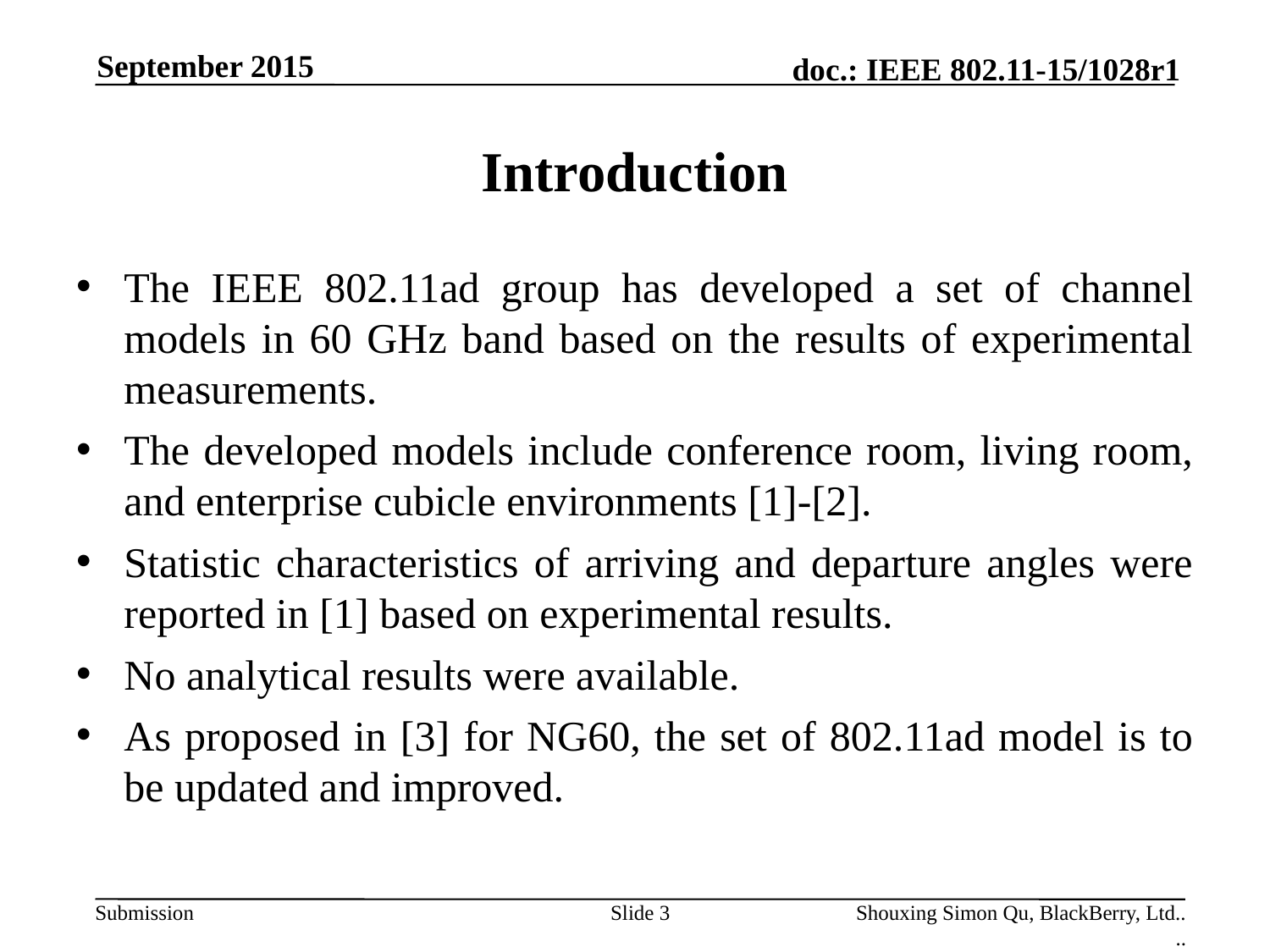

September 2015
# Introduction
The IEEE 802.11ad group has developed a set of channel models in 60 GHz band based on the results of experimental measurements.
The developed models include conference room, living room, and enterprise cubicle environments [1]-[2].
Statistic characteristics of arriving and departure angles were reported in [1] based on experimental results.
No analytical results were available.
As proposed in [3] for NG60, the set of 802.11ad model is to be updated and improved.

Slide 3
Shouxing Simon Qu, BlackBerry, Ltd..
..
.